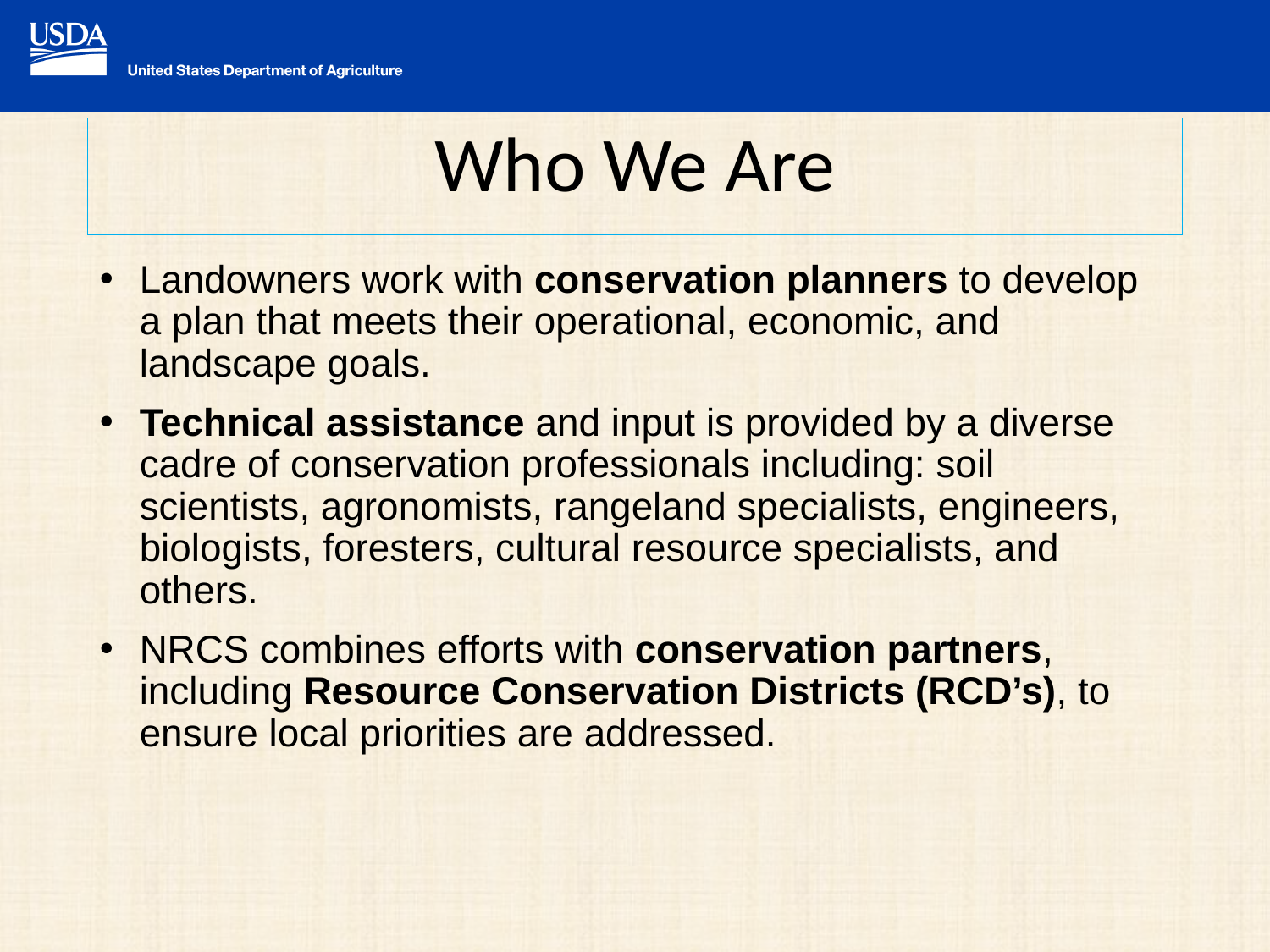

# Who We Are
Landowners work with conservation planners to develop a plan that meets their operational, economic, and landscape goals.
Technical assistance and input is provided by a diverse cadre of conservation professionals including: soil scientists, agronomists, rangeland specialists, engineers, biologists, foresters, cultural resource specialists, and others.
NRCS combines efforts with conservation partners, including Resource Conservation Districts (RCD’s), to ensure local priorities are addressed.